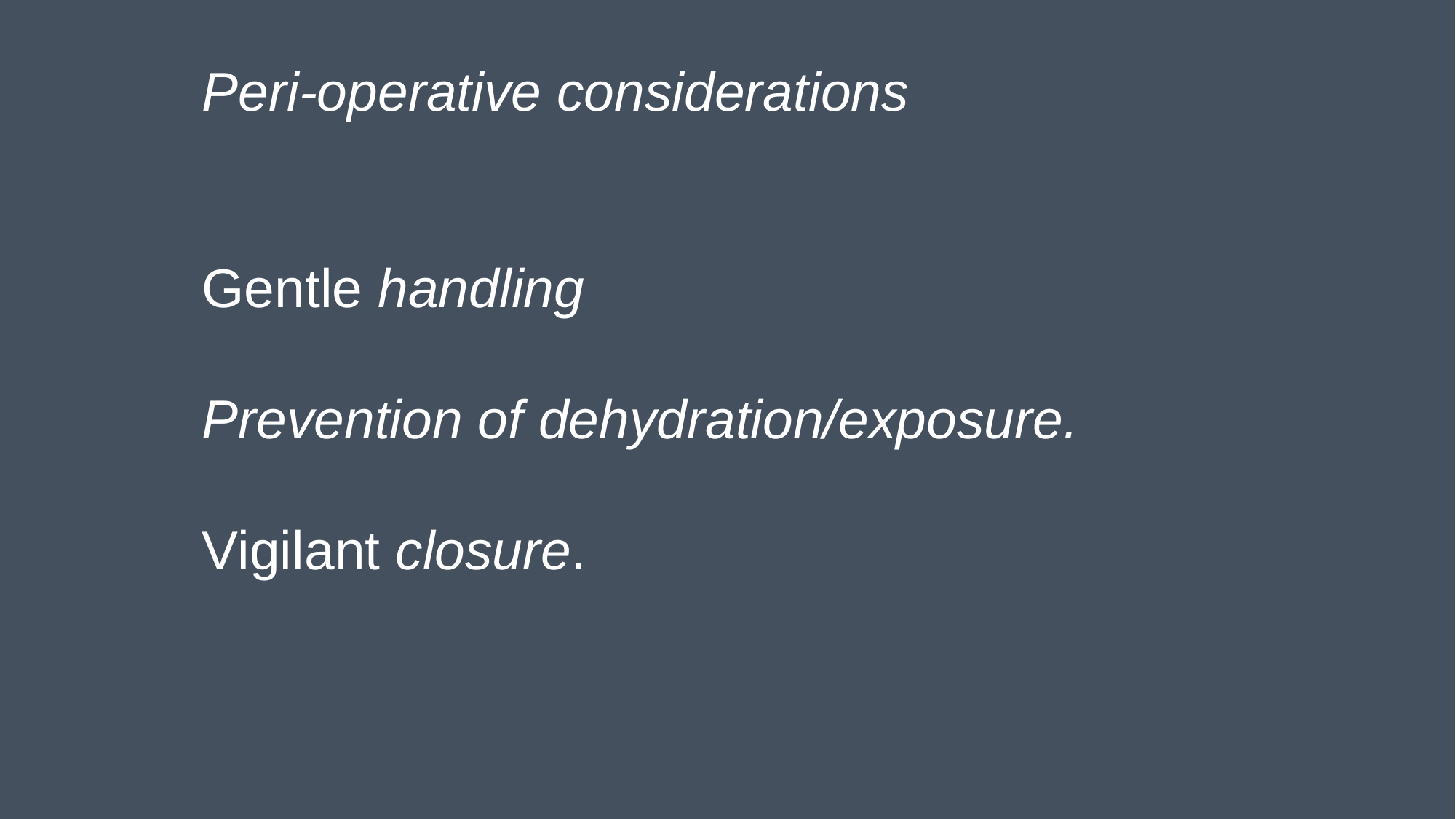

Peri-operative considerations

Gentle handling

Prevention of dehydration/exposure.

Vigilant closure.